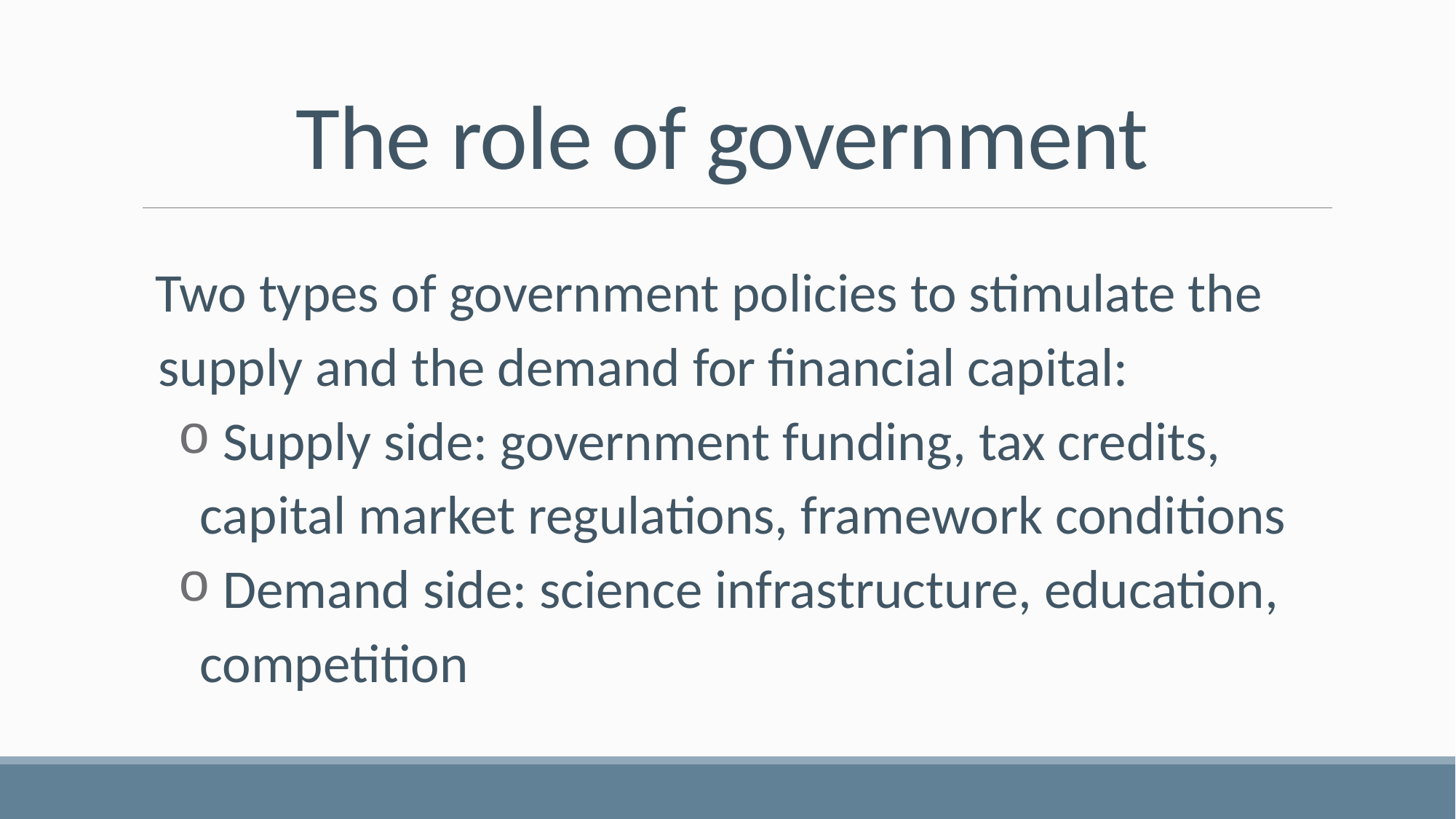

# The role of government
Two types of government policies to stimulate the supply and the demand for financial capital:
 Supply side: government funding, tax credits, capital market regulations, framework conditions
 Demand side: science infrastructure, education, competition